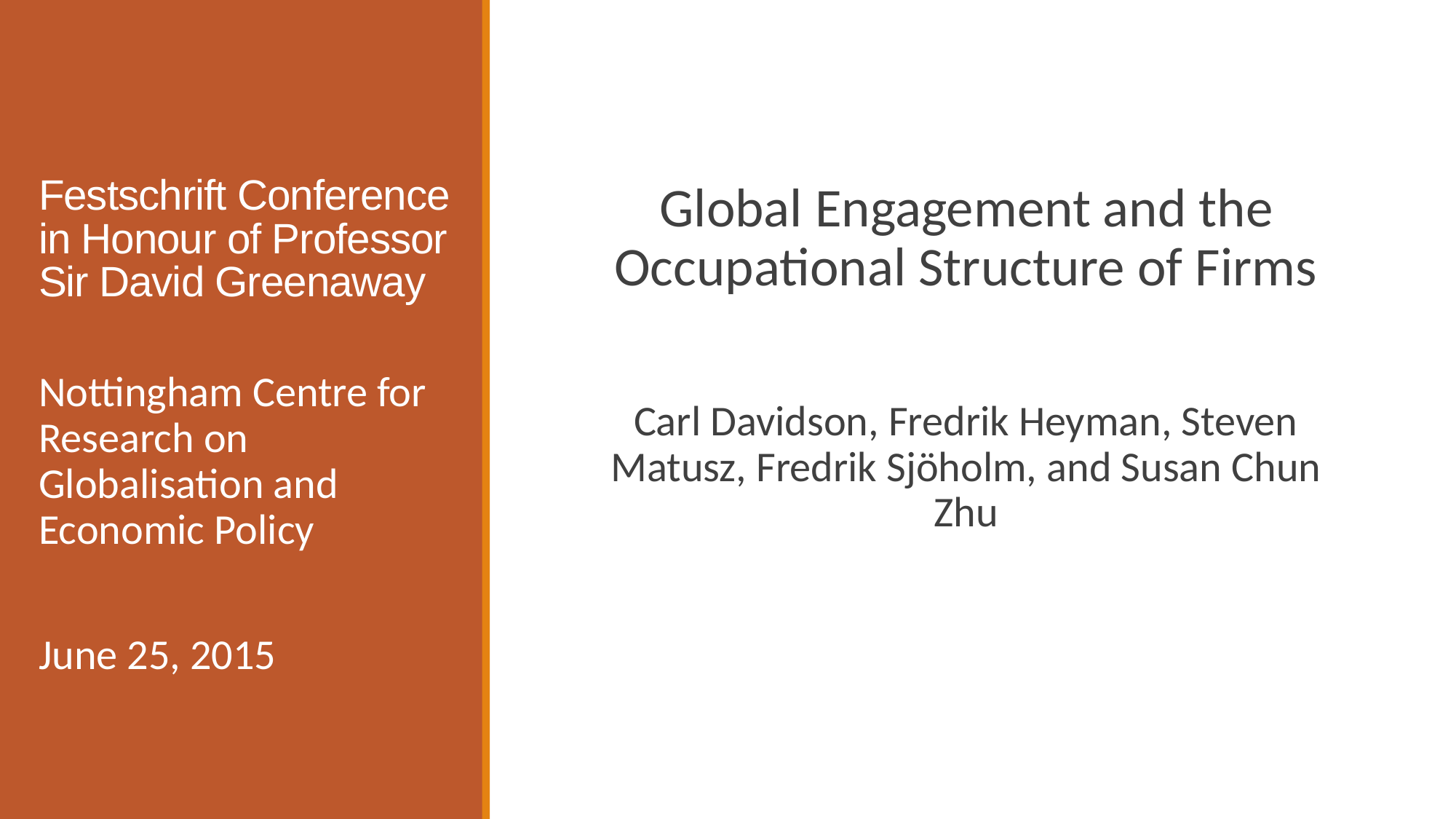

# Festschrift Conference in Honour of Professor Sir David Greenaway

Global Engagement and the Occupational Structure of Firms

Carl Davidson, Fredrik Heyman, Steven Matusz, Fredrik Sjöholm, and Susan Chun Zhu

Nottingham Centre for Research on Globalisation and Economic Policy
June 25, 2015